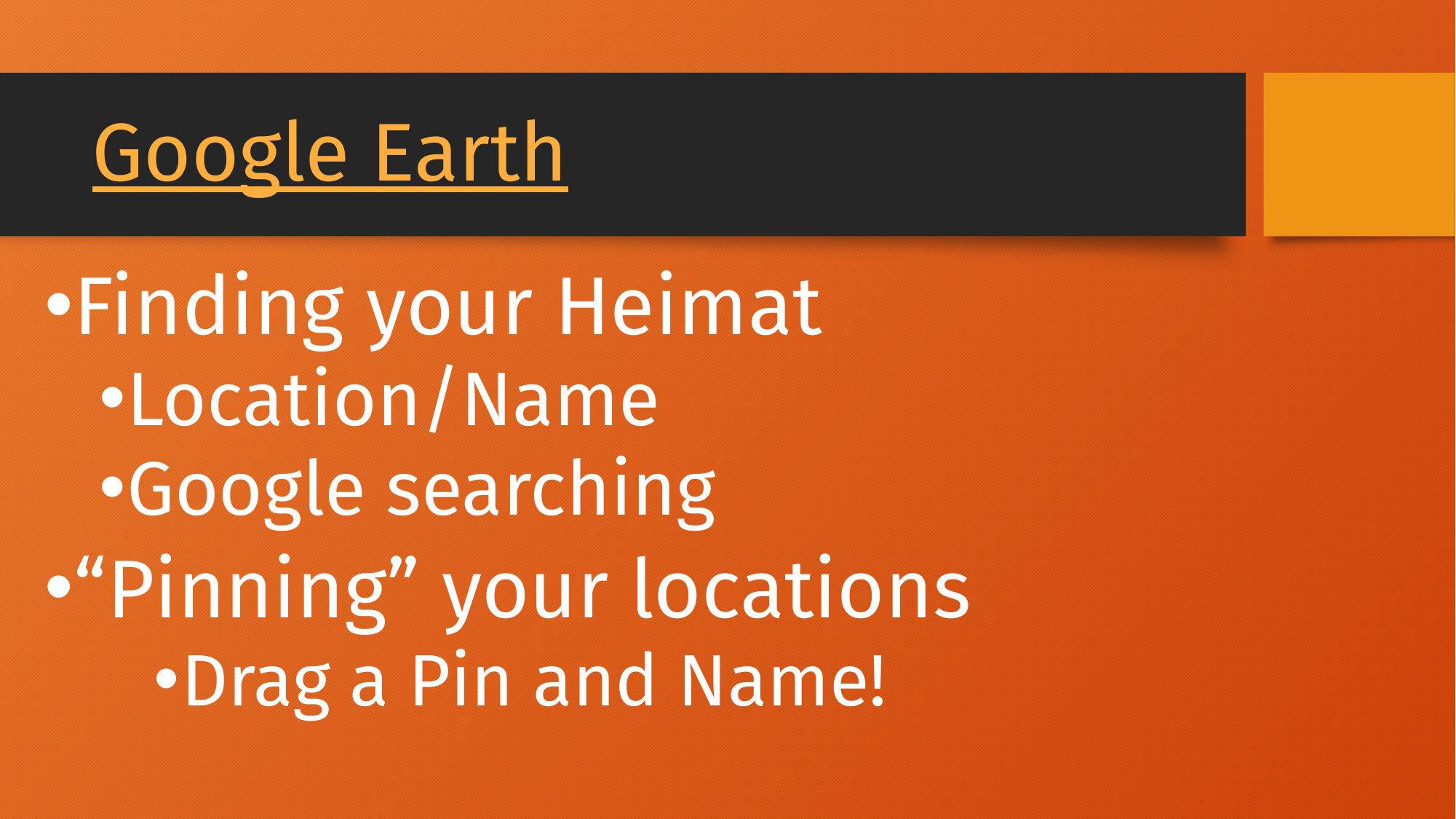

# Google Earth
Finding your Heimat
Location/Name
Google searching
“Pinning” your locations
Drag a Pin and Name!